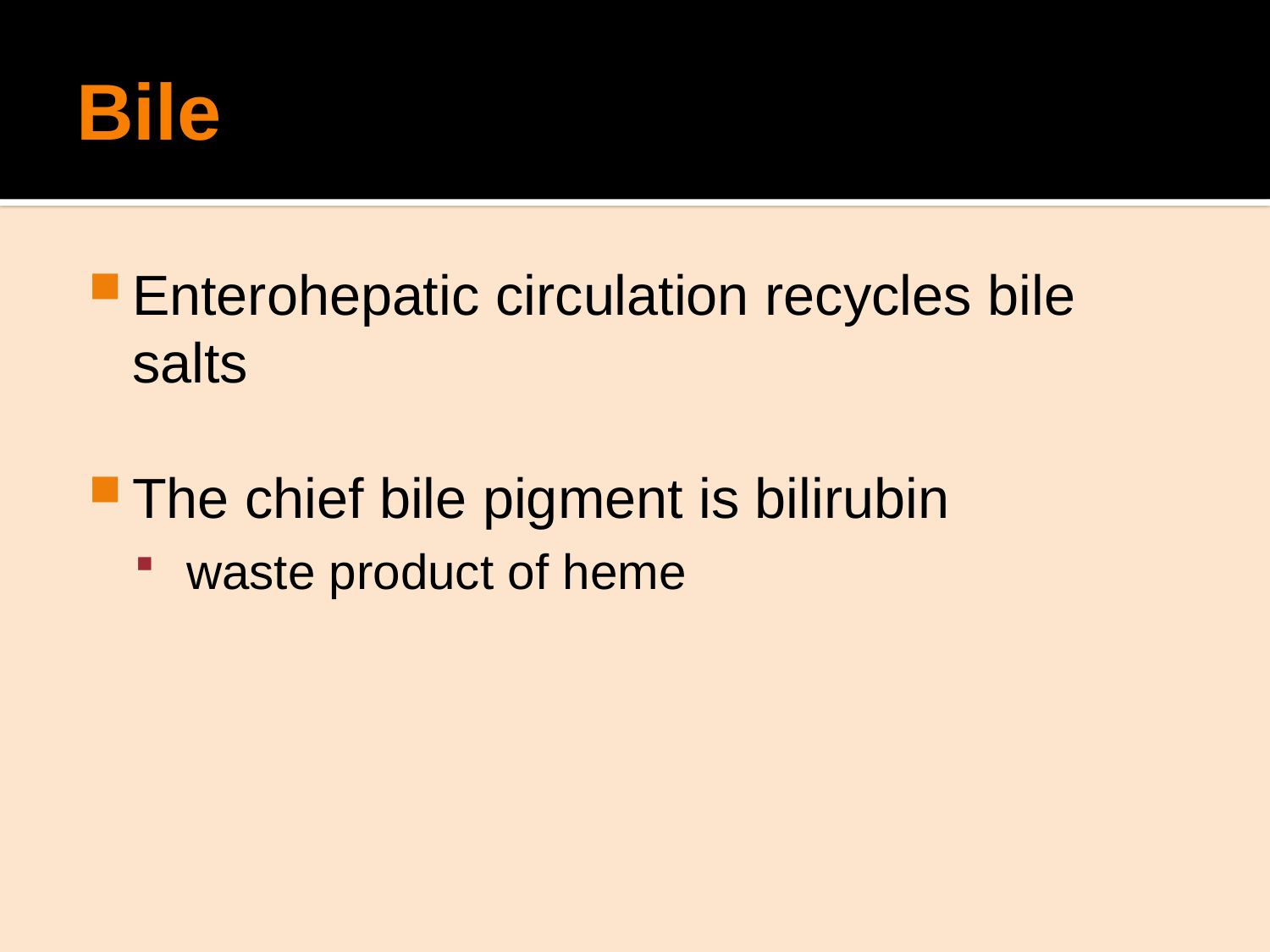

# Bile
Enterohepatic circulation recycles bile salts

The chief bile pigment is bilirubin
 waste product of heme